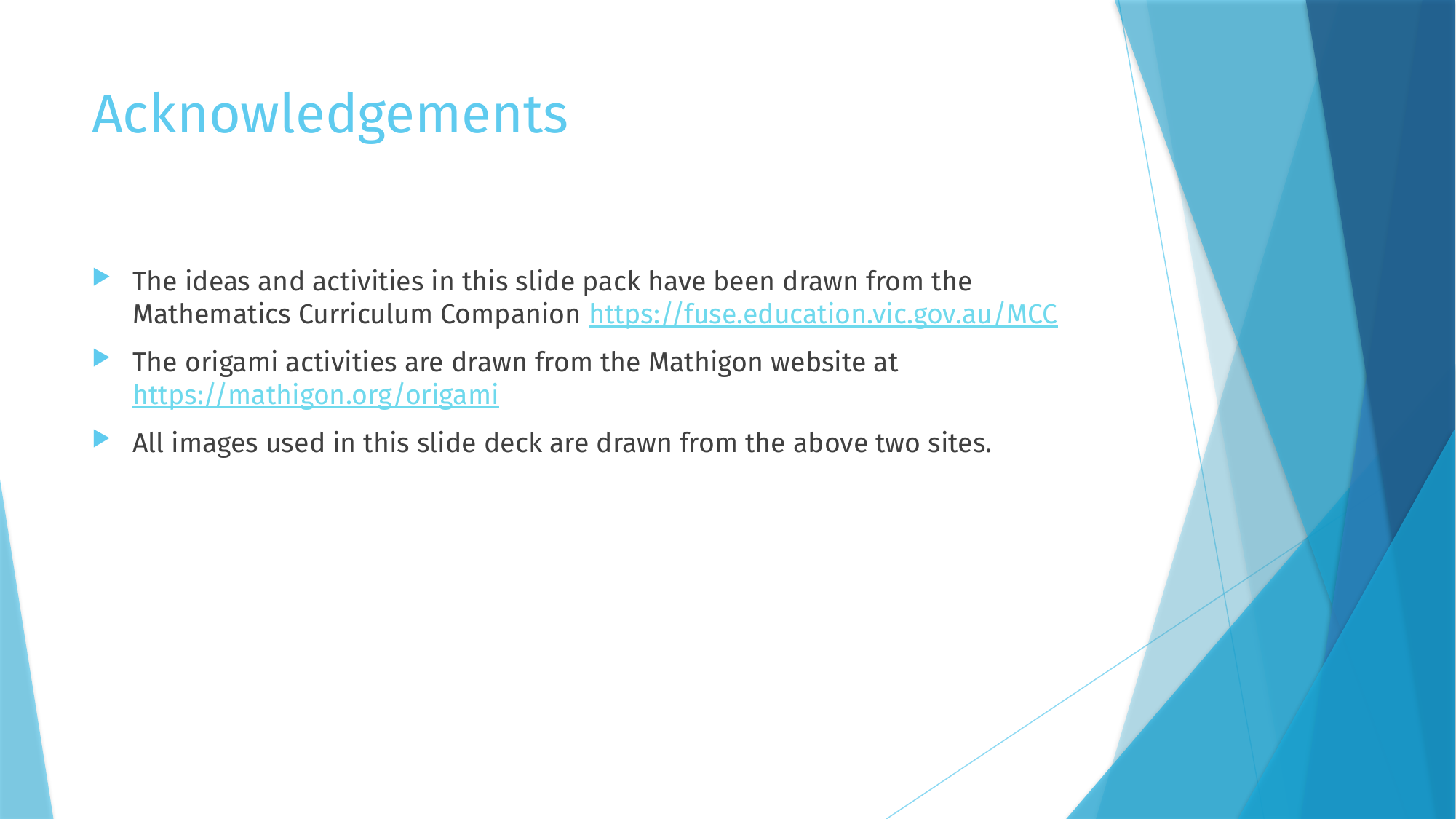

# Acknowledgements
The ideas and activities in this slide pack have been drawn from the Mathematics Curriculum Companion https://fuse.education.vic.gov.au/MCC
The origami activities are drawn from the Mathigon website at https://mathigon.org/origami
All images used in this slide deck are drawn from the above two sites.